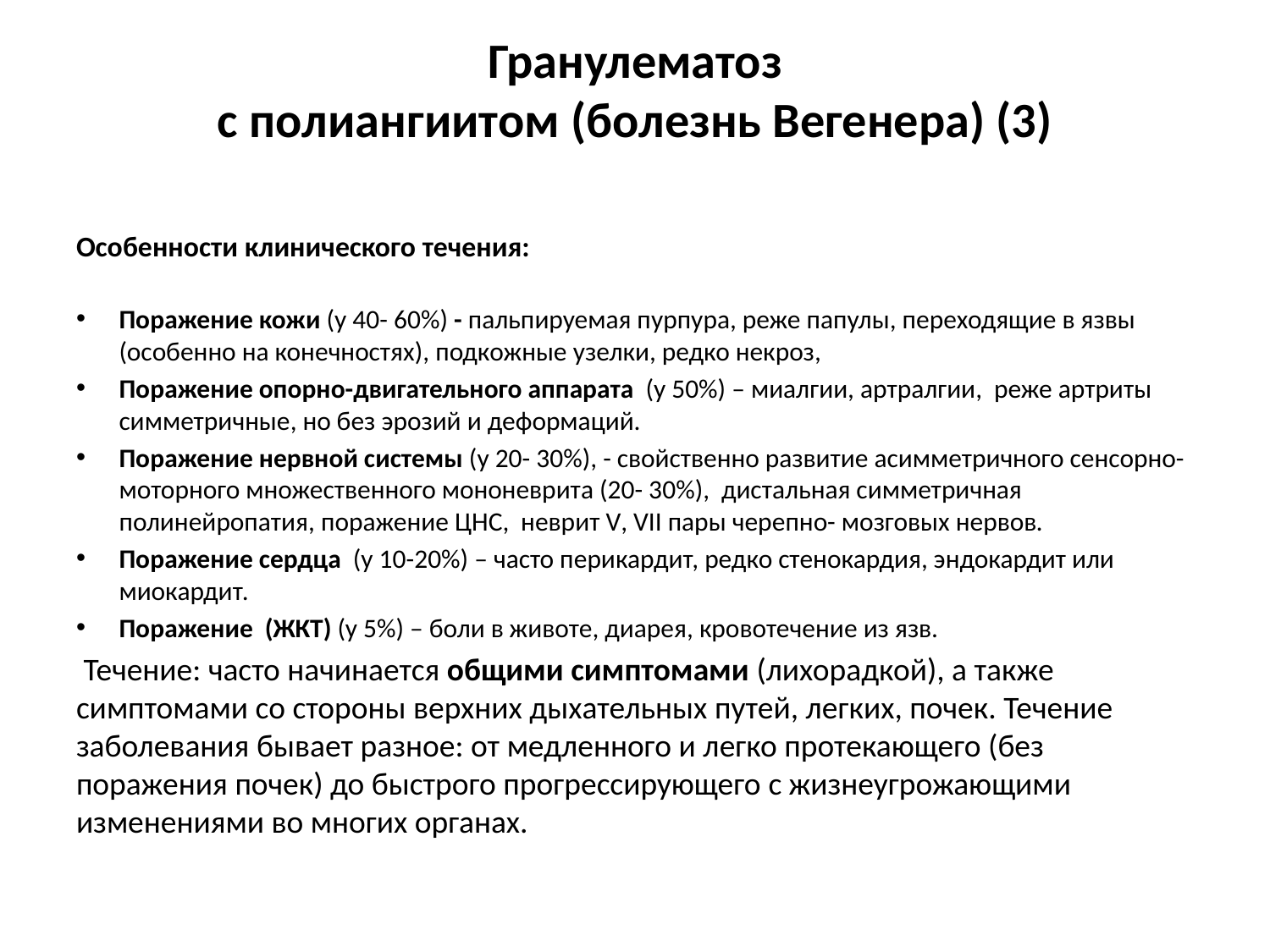

# Гранулематоз с полиангиитом (болезнь Вегенера) (3)
Особенности клинического течения:
Поражение кожи (у 40- 60%) - пальпируемая пурпура, реже папулы, переходящие в язвы (особенно на конечностях), подкожные узелки, редко некроз,
Поражение опорно-двигательного аппарата  (у 50%) – миалгии, артралгии,  реже артриты симметричные, но без эрозий и деформаций.
Поражение нервной системы (у 20- 30%), - свойственно развитие асимметричного сенсорно- моторного множественного мононеврита (20- 30%),  дистальная симметричная полинейропатия, поражение ЦНС,  неврит V, VII пары черепно- мозговых нервов.
Поражение сердца  (у 10-20%) – часто перикардит, редко стенокардия, эндокардит или миокардит.
Поражение  (ЖКТ) (у 5%) – боли в животе, диарея, кровотечение из язв.
 Течение: часто начинается общими симптомами (лихорадкой), а также симптомами со стороны верхних дыхательных путей, легких, почек. Течение заболевания бывает разное: от медленного и легко протекающего (без поражения почек) до быстрого прогрессирующего с жизнеугрожающими изменениями во многих органах.